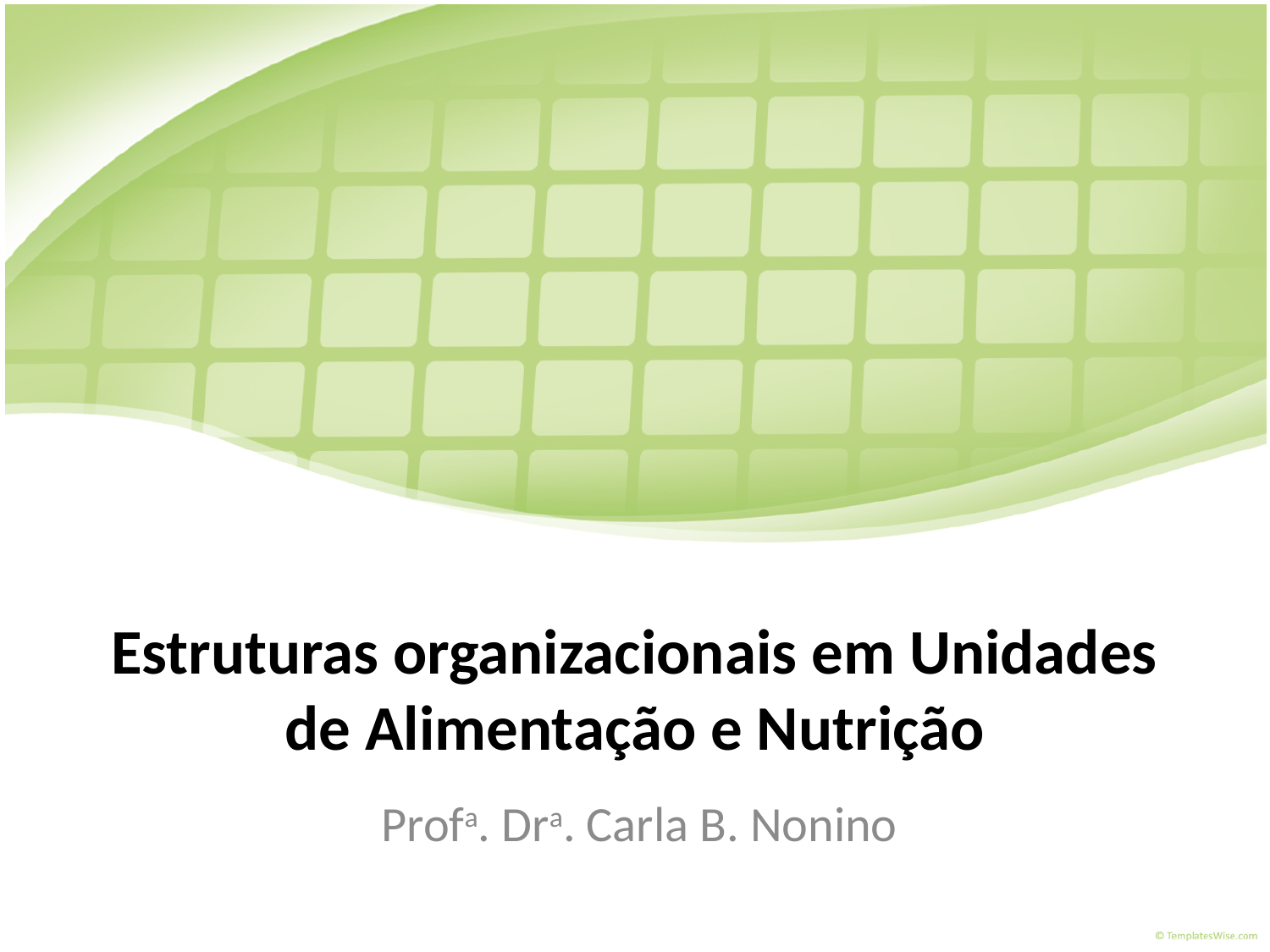

# Estruturas organizacionais em Unidades de Alimentação e Nutrição
Profa. Dra. Carla B. Nonino